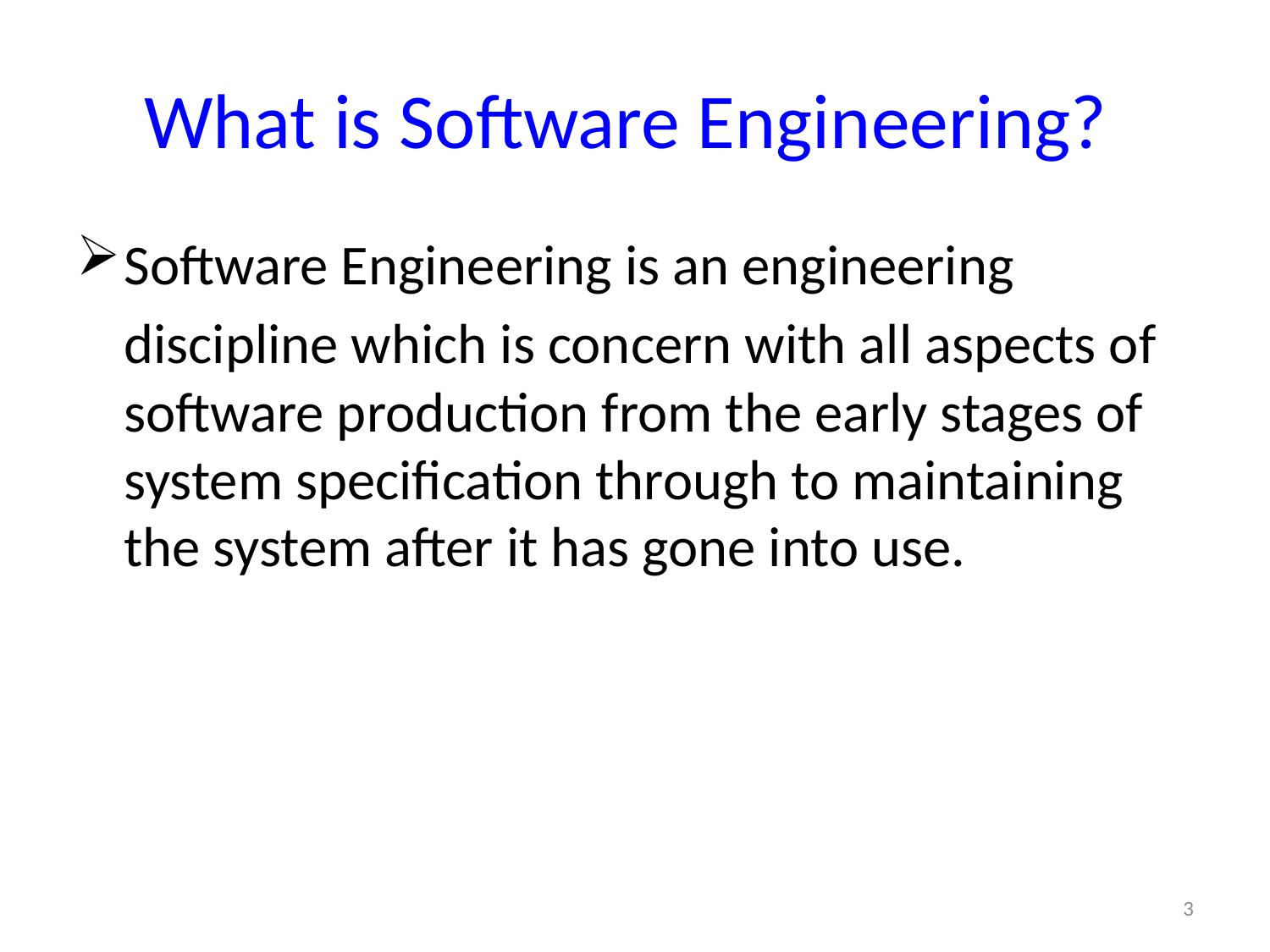

# What is Software Engineering?
Software Engineering is an engineering
	discipline which is concern with all aspects of software production from the early stages of system specification through to maintaining the system after it has gone into use.

3